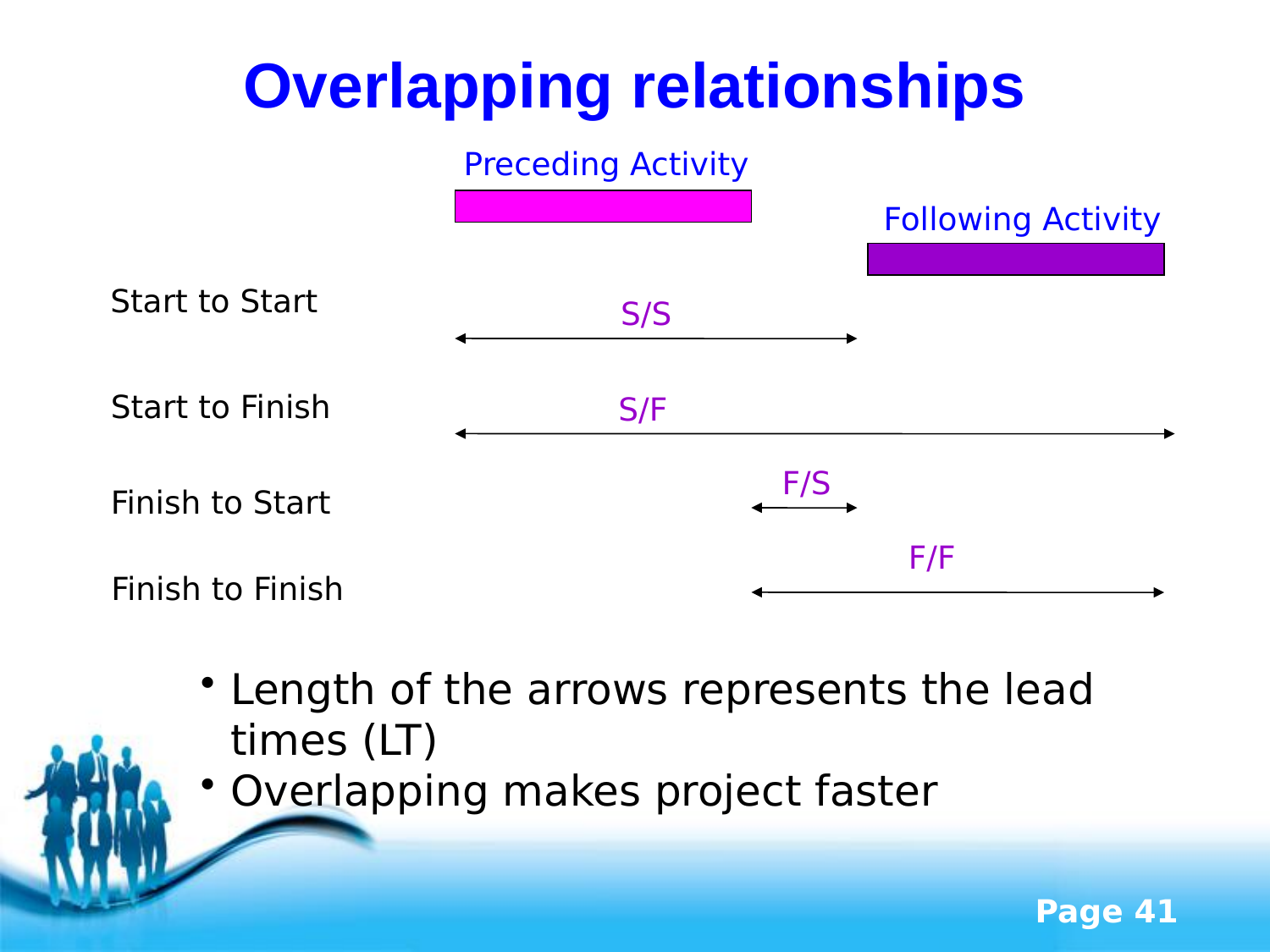

# Overlapping relationships
Preceding Activity

Following Activity

Start to Start
S/S

Start to Finish
S/F

F/S
Finish to Start

F/F
Finish to Finish

Length of the arrows represents the lead times (LT)
Overlapping makes project faster